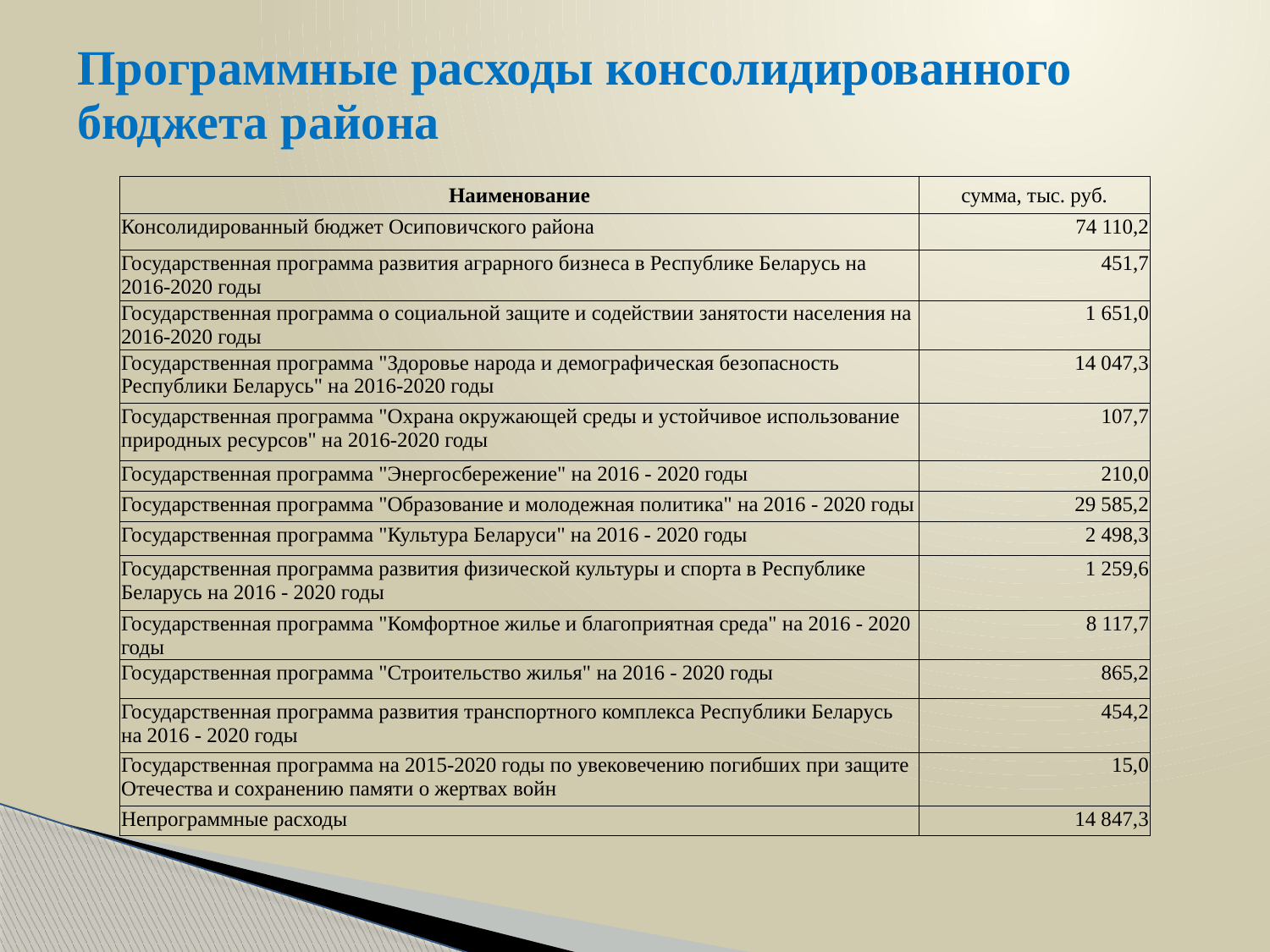

# Программные расходы консолидированного бюджета района
| Наименование | сумма, тыс. руб. |
| --- | --- |
| Консолидированный бюджет Осиповичского района | 74 110,2 |
| Государственная программа развития аграрного бизнеса в Республике Беларусь на 2016-2020 годы | 451,7 |
| Государственная программа о социальной защите и содействии занятости населения на 2016-2020 годы | 1 651,0 |
| Государственная программа "Здоровье народа и демографическая безопасность Республики Беларусь" на 2016-2020 годы | 14 047,3 |
| Государственная программа "Охрана окружающей среды и устойчивое использование природных ресурсов" на 2016-2020 годы | 107,7 |
| Государственная программа "Энергосбережение" на 2016 - 2020 годы | 210,0 |
| Государственная программа "Образование и молодежная политика" на 2016 - 2020 годы | 29 585,2 |
| Государственная программа "Культура Беларуси" на 2016 - 2020 годы | 2 498,3 |
| Государственная программа развития физической культуры и спорта в Республике Беларусь на 2016 - 2020 годы | 1 259,6 |
| Государственная программа "Комфортное жилье и благоприятная среда" на 2016 - 2020 годы | 8 117,7 |
| Государственная программа "Строительство жилья" на 2016 - 2020 годы | 865,2 |
| Государственная программа развития транспортного комплекса Республики Беларусь на 2016 - 2020 годы | 454,2 |
| Государственная программа на 2015-2020 годы по увековечению погибших при защите Отечества и сохранению памяти о жертвах войн | 15,0 |
| Непрограммные расходы | 14 847,3 |